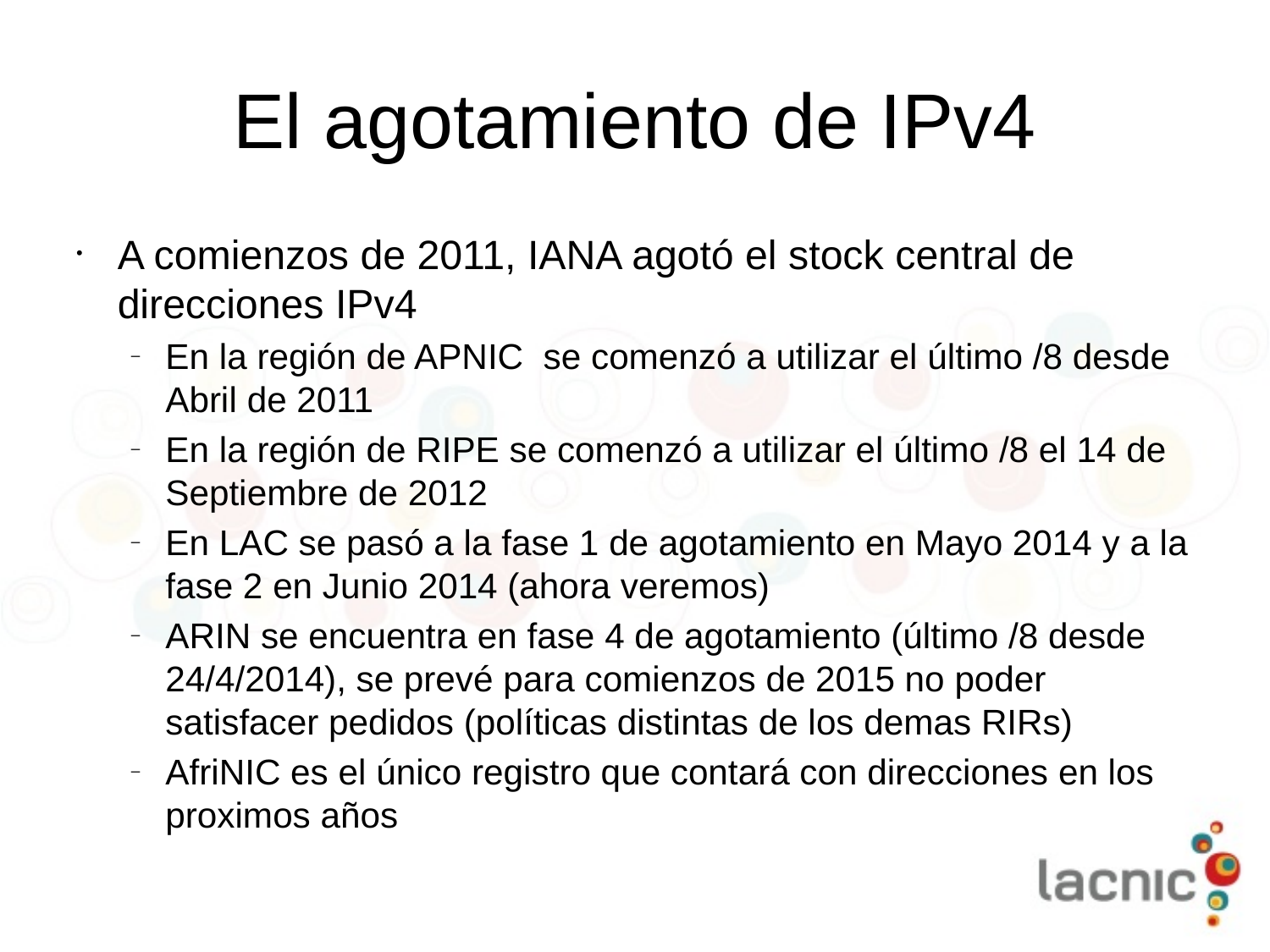

# El agotamiento de IPv4
A comienzos de 2011, IANA agotó el stock central de direcciones IPv4
En la región de APNIC  se comenzó a utilizar el último /8 desde Abril de 2011
En la región de RIPE se comenzó a utilizar el último /8 el 14 de Septiembre de 2012
En LAC se pasó a la fase 1 de agotamiento en Mayo 2014 y a la fase 2 en Junio 2014 (ahora veremos)
ARIN se encuentra en fase 4 de agotamiento (último /8 desde 24/4/2014), se prevé para comienzos de 2015 no poder satisfacer pedidos (políticas distintas de los demas RIRs)
AfriNIC es el único registro que contará con direcciones en los proximos años